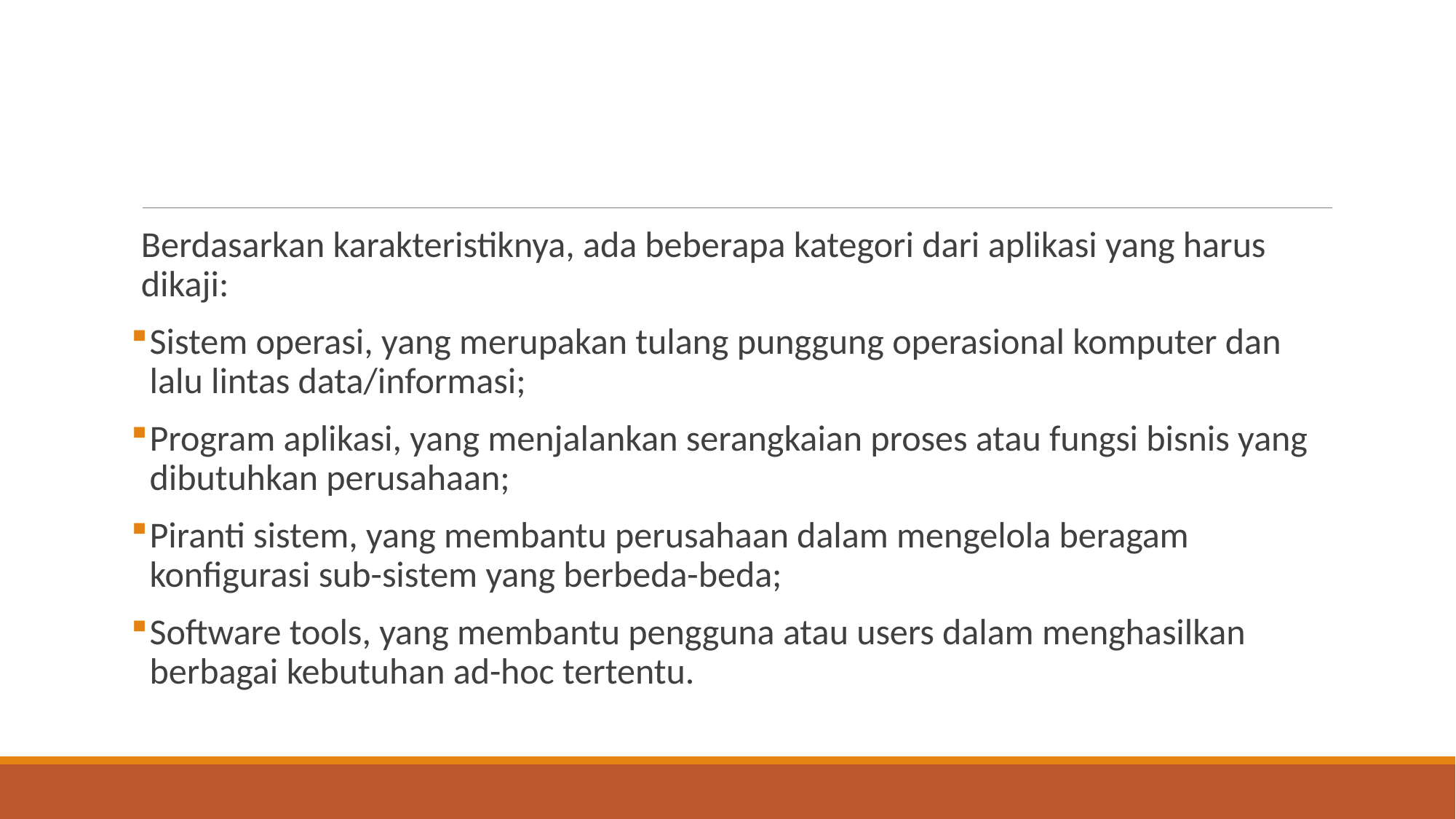

#
Berdasarkan karakteristiknya, ada beberapa kategori dari aplikasi yang harus dikaji:
Sistem operasi, yang merupakan tulang punggung operasional komputer dan lalu lintas data/informasi;
Program aplikasi, yang menjalankan serangkaian proses atau fungsi bisnis yang dibutuhkan perusahaan;
Piranti sistem, yang membantu perusahaan dalam mengelola beragam konfigurasi sub-sistem yang berbeda-beda;
Software tools, yang membantu pengguna atau users dalam menghasilkan berbagai kebutuhan ad-hoc tertentu.